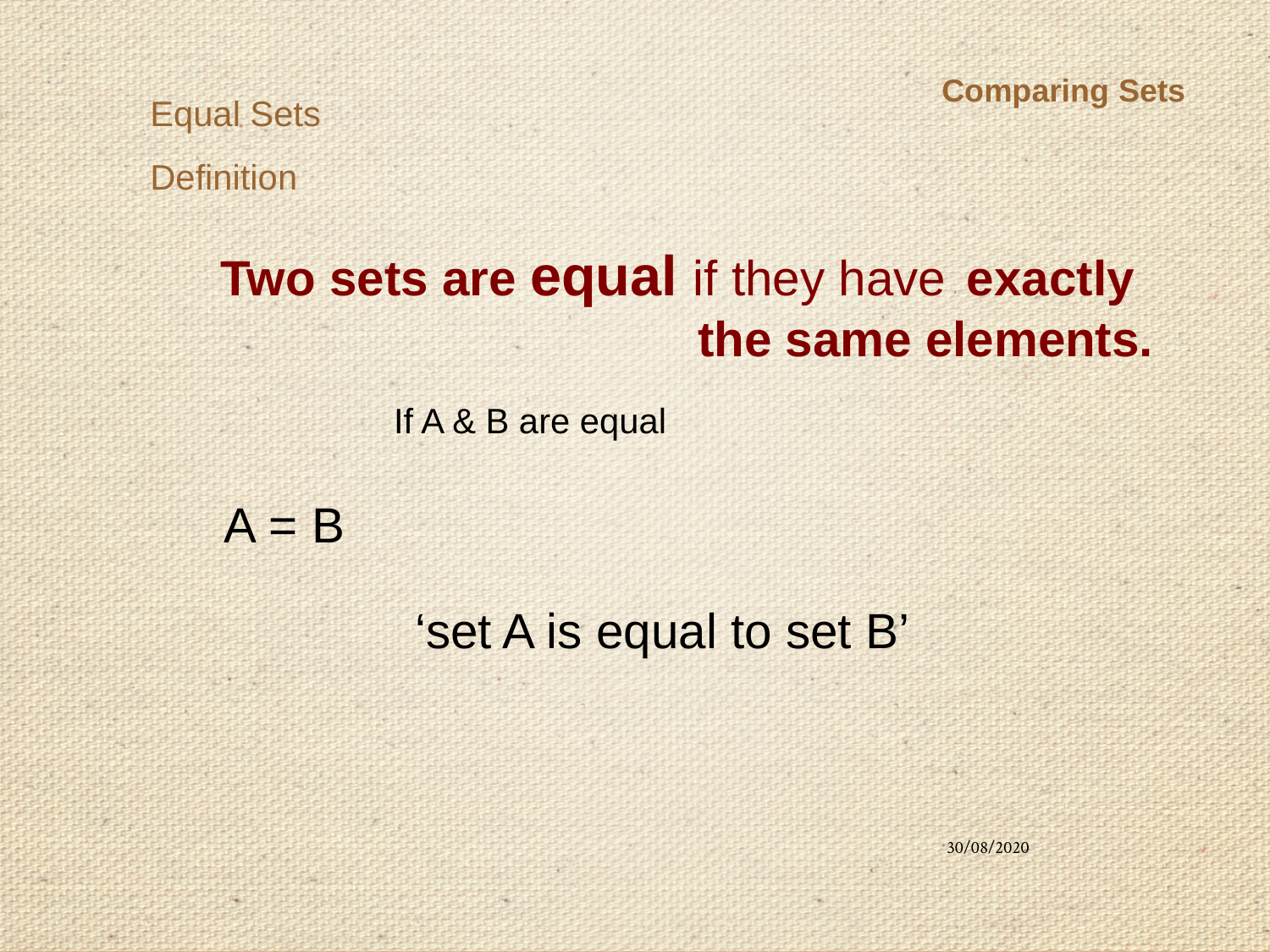

Comparing Sets
Equal Sets
Definition
Two sets are equal if they have exactly
the same elements.
If A & B are equal
A = B
‘set A is equal to set B’
Asst. Prof. Mrs. D. A. Munot
30/08/2020
13